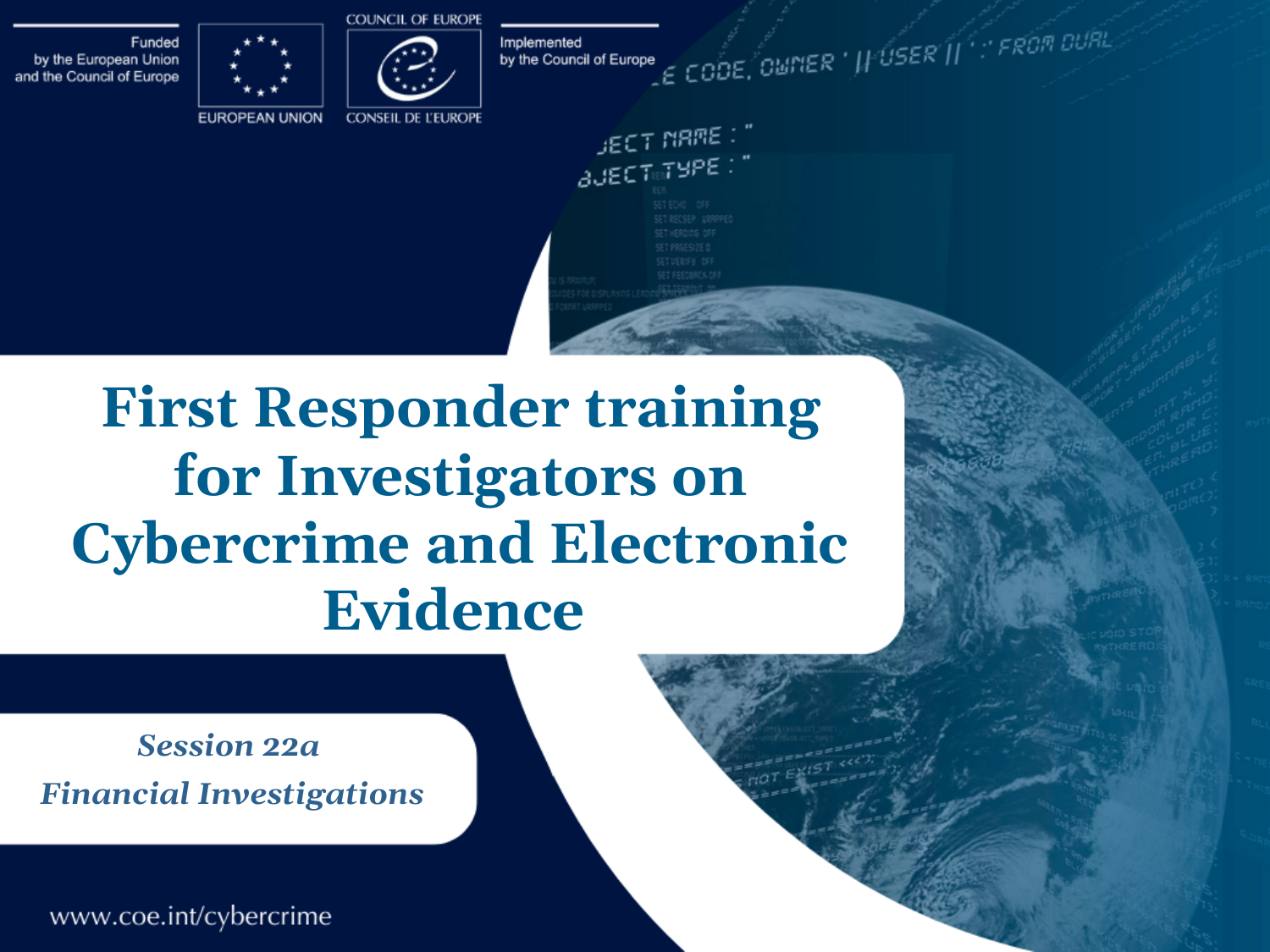

First Responder training for Investigators on Cybercrime and Electronic Evidence
Session 22a
Financial Investigations